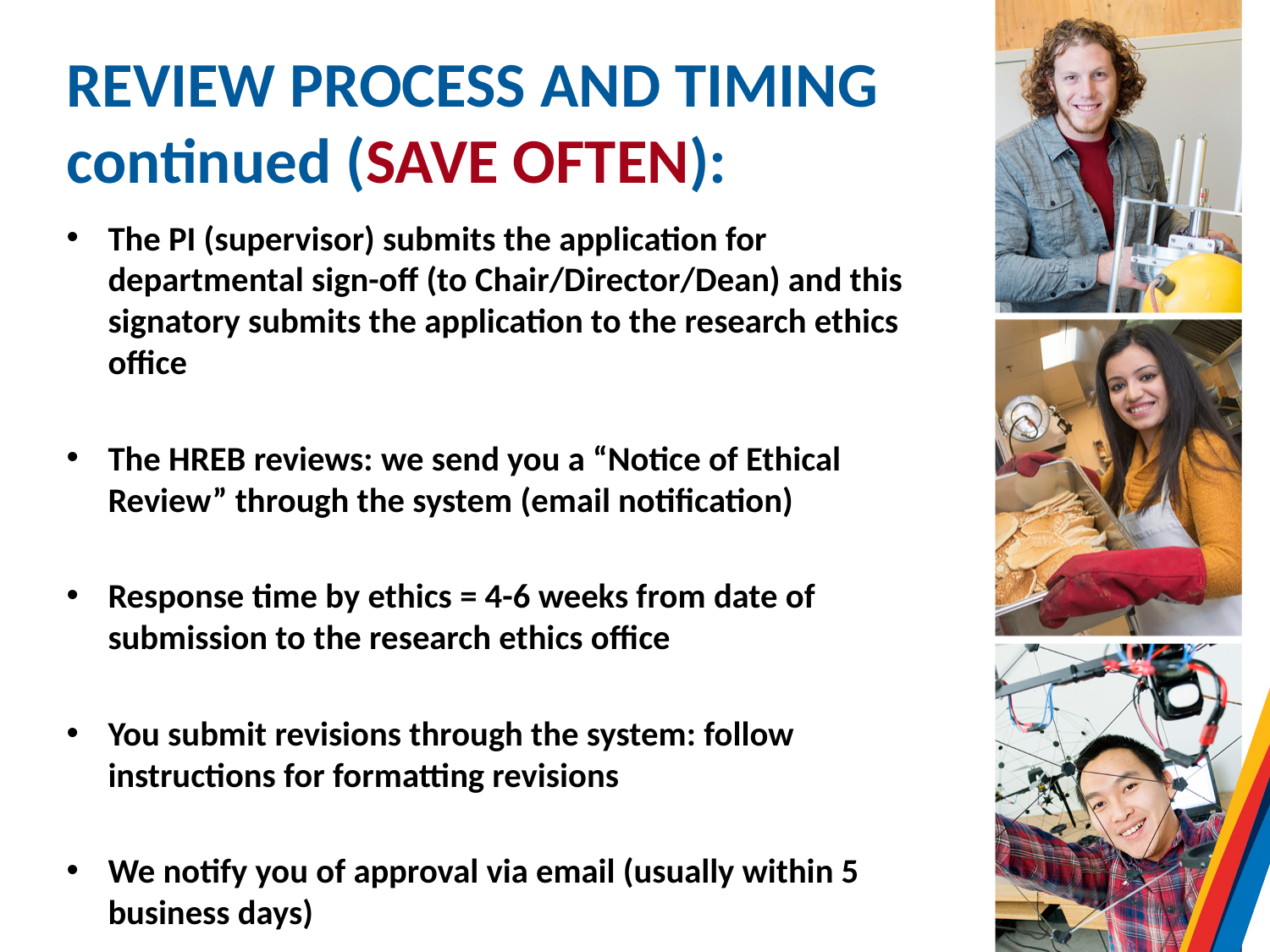

# REVIEW PROCESS AND TIMING continued (SAVE OFTEN):
The PI (supervisor) submits the application for departmental sign-off (to Chair/Director/Dean) and this signatory submits the application to the research ethics office

The HREB reviews: we send you a “Notice of Ethical Review” through the system (email notification)

Response time by ethics = 4-6 weeks from date of submission to the research ethics office

You submit revisions through the system: follow instructions for formatting revisions

We notify you of approval via email (usually within 5 business days)